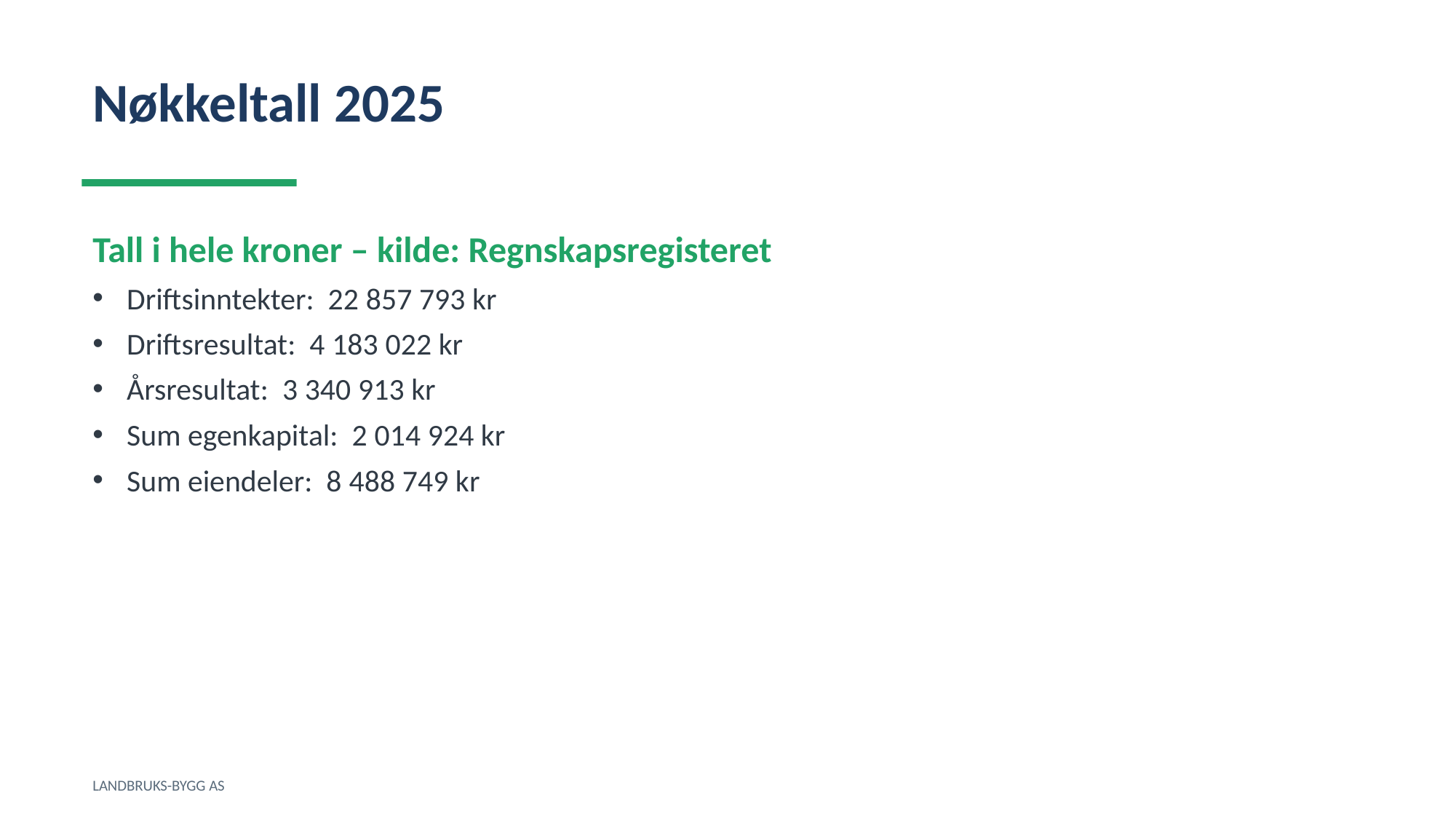

Nøkkeltall 2025

Tall i hele kroner – kilde: Regnskapsregisteret
Driftsinntekter:  22 857 793 kr
Driftsresultat:  4 183 022 kr
Årsresultat:  3 340 913 kr
Sum egenkapital:  2 014 924 kr
Sum eiendeler:  8 488 749 kr
LANDBRUKS-BYGG AS